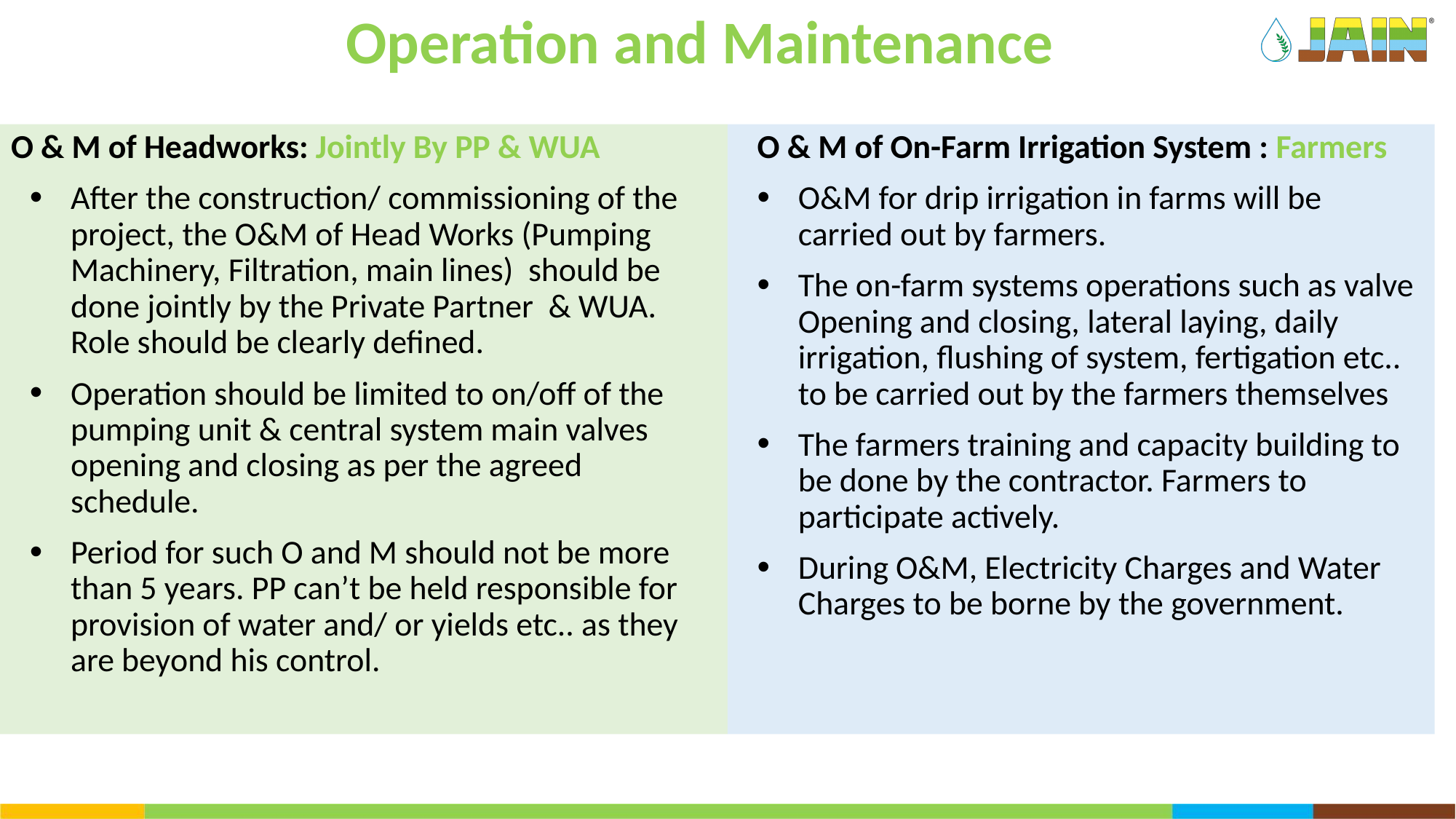

# Operation and Maintenance
O & M of Headworks: Jointly By PP & WUA
After the construction/ commissioning of the project, the O&M of Head Works (Pumping Machinery, Filtration, main lines)  should be done jointly by the Private Partner  & WUA. Role should be clearly defined.
Operation should be limited to on/off of the pumping unit & central system main valves opening and closing as per the agreed schedule.
Period for such O and M should not be more than 5 years. PP can’t be held responsible for provision of water and/ or yields etc.. as they are beyond his control.

O & M of On-Farm Irrigation System : Farmers
O&M for drip irrigation in farms will be carried out by farmers.
The on-farm systems operations such as valve Opening and closing, lateral laying, daily irrigation, flushing of system, fertigation etc.. to be carried out by the farmers themselves
The farmers training and capacity building to be done by the contractor. Farmers to participate actively.
During O&M, Electricity Charges and Water Charges to be borne by the government.